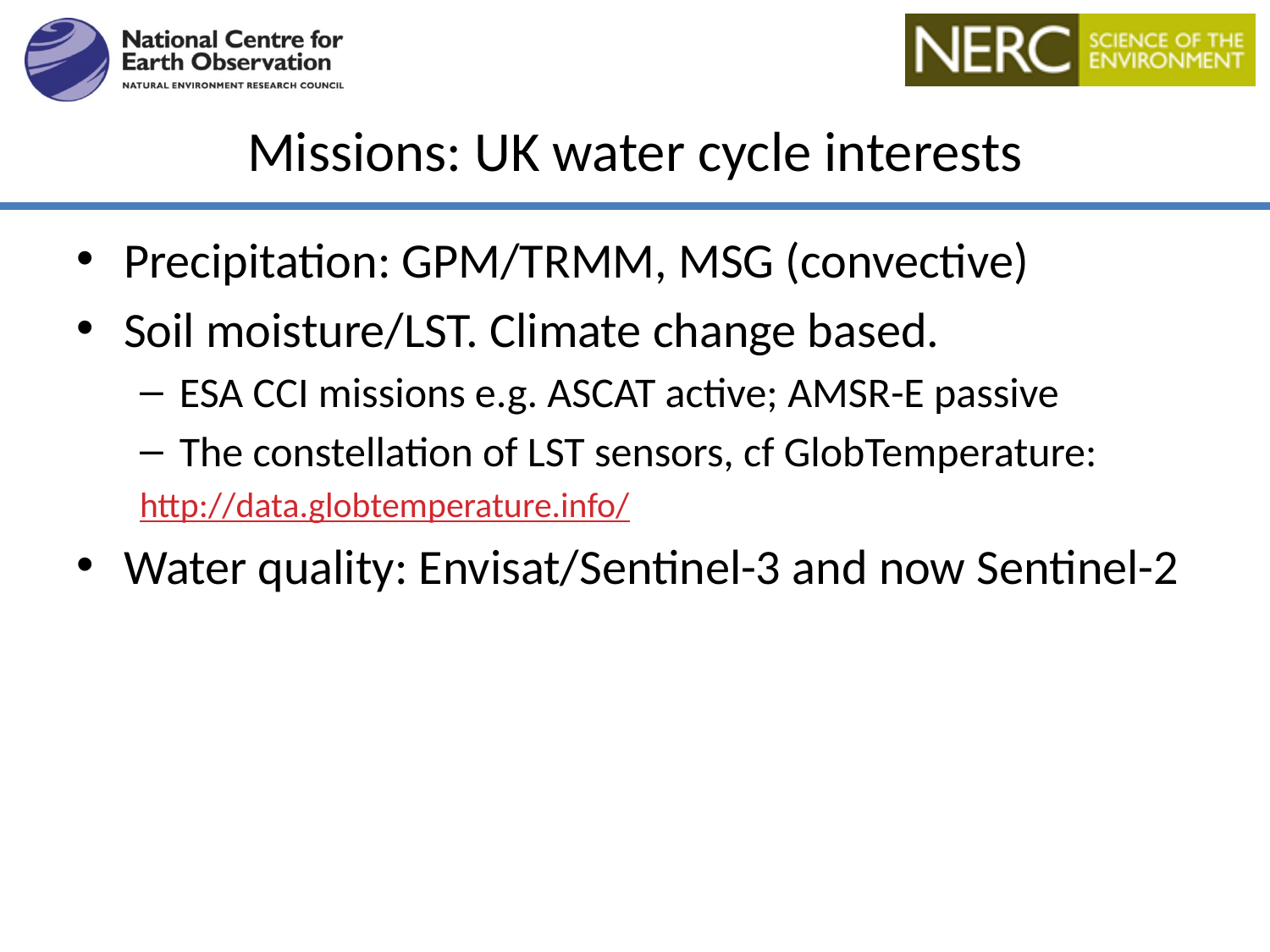

# Missions: UK water cycle interests
Precipitation: GPM/TRMM, MSG (convective)
Soil moisture/LST. Climate change based.
ESA CCI missions e.g. ASCAT active; AMSR-E passive
The constellation of LST sensors, cf GlobTemperature:
http://data.globtemperature.info/
Water quality: Envisat/Sentinel-3 and now Sentinel-2